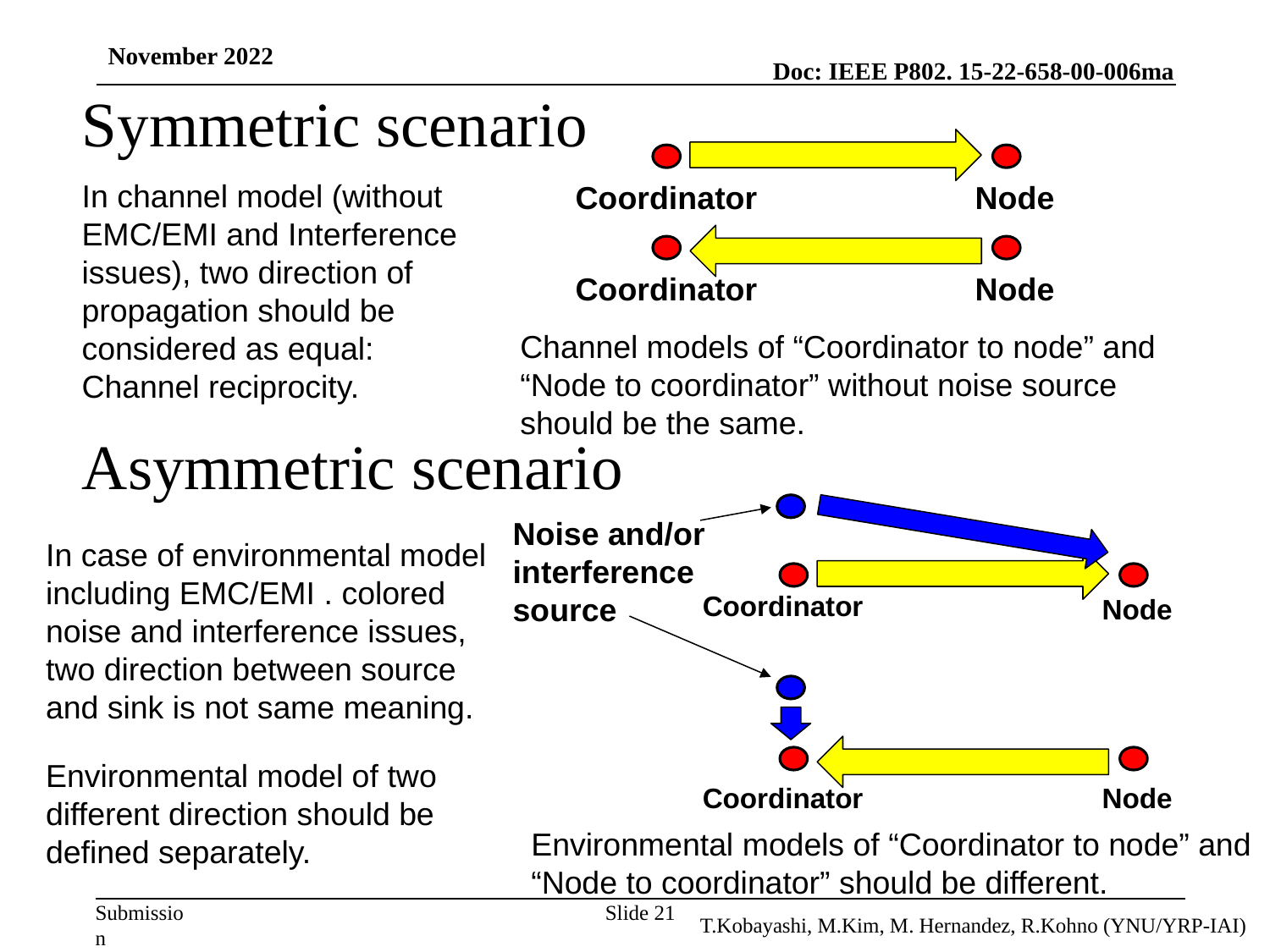

November 2022
Symmetric scenario

In channel model (without EMC/EMI and Interference issues), two direction of propagation should be considered as equal:
Channel reciprocity.
Coordinator
Node

Coordinator
Node
Channel models of “Coordinator to node” and “Node to coordinator” without noise source should be the same.

Asymmetric scenario

Noise and/or interference source
In case of environmental model including EMC/EMI . colored noise and interference issues, two direction between source and sink is not same meaning.

Coordinator
Node

Environmental model of two different direction should be defined separately.
Coordinator
Node
Environmental models of “Coordinator to node” and “Node to coordinator” should be different.
Slide 21
T.Kobayashi, M.Kim, M. Hernandez, R.Kohno (YNU/YRP-IAI)